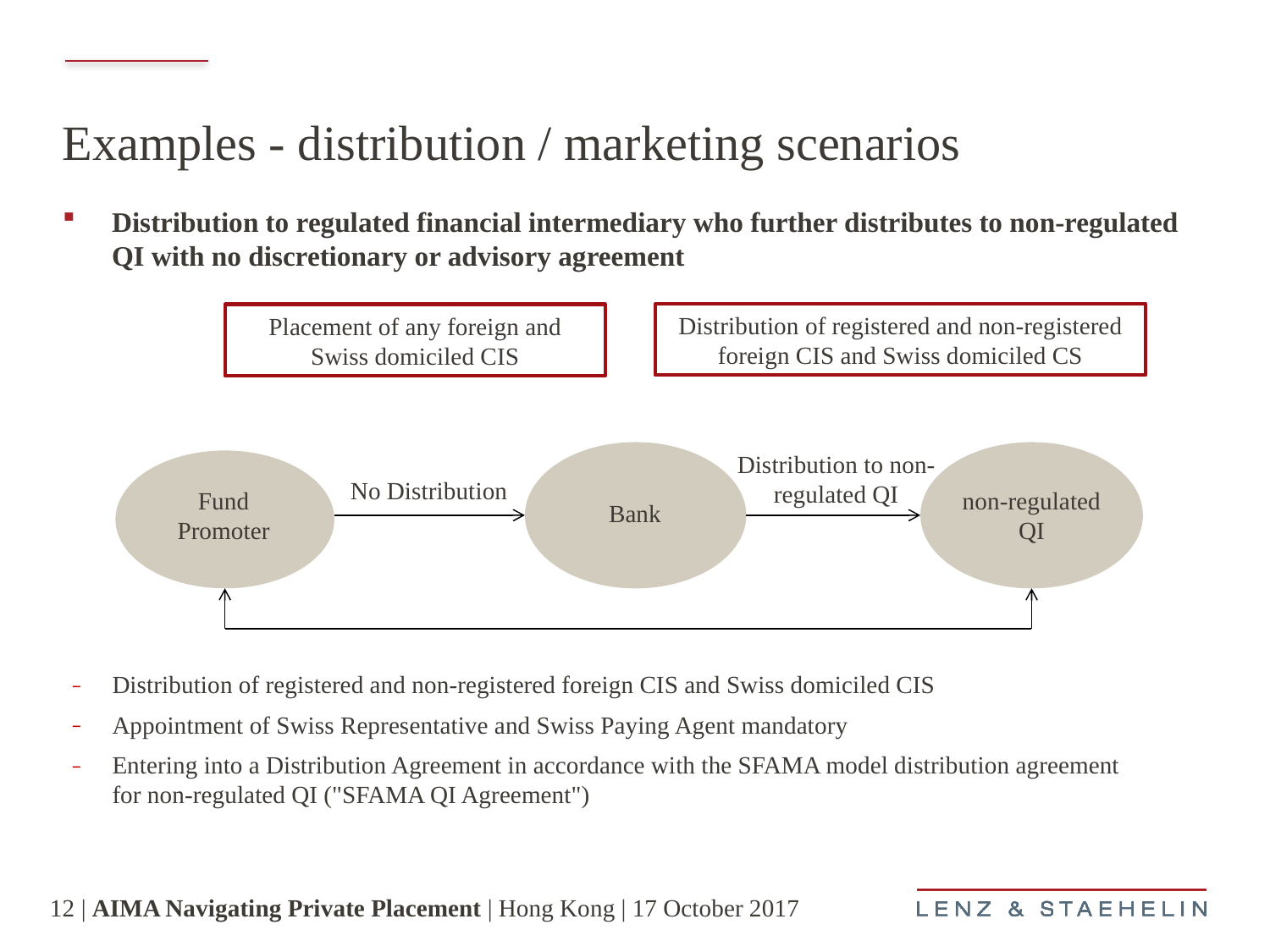

# Examples - distribution / marketing scenarios
Distribution to regulated financial intermediary who further distributes to non-regulated QI with no discretionary or advisory agreement
Distribution of registered and non-registered foreign CIS and Swiss domiciled CS
Placement of any foreign and Swiss domiciled CIS

Distribution to non-regulated QI

No Distribution

non-regulated QI
Fund Promoter
Bank
Distribution of registered and non-registered foreign CIS and Swiss domiciled CIS
Appointment of Swiss Representative and Swiss Paying Agent mandatory
Entering into a Distribution Agreement in accordance with the SFAMA model distribution agreement for non-regulated QI ("SFAMA QI Agreement")
12 | AIMA Navigating Private Placement | Hong Kong | 17 October 2017